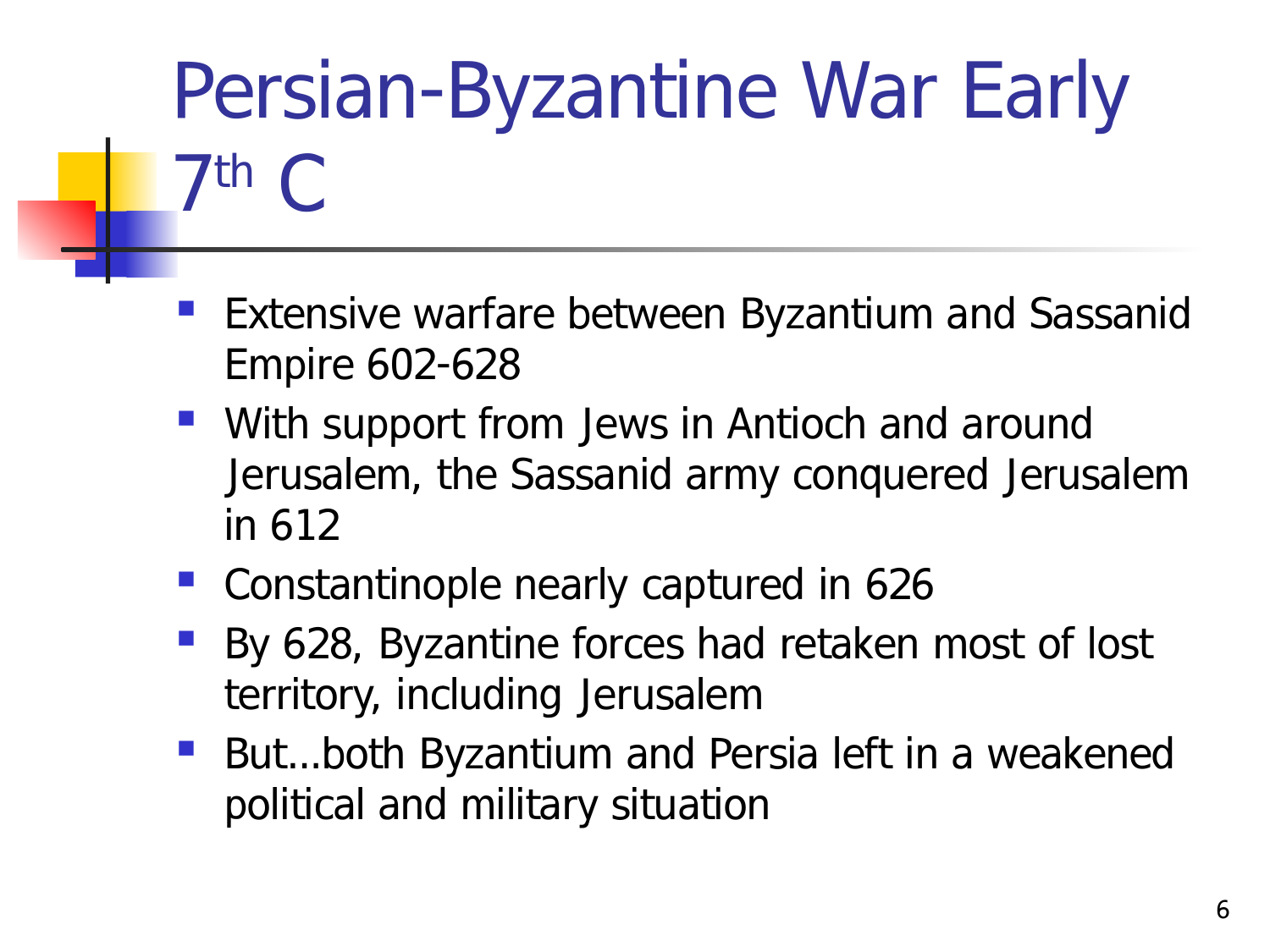

# Persian-Byzantine War Early 7th C
Extensive warfare between Byzantium and Sassanid Empire 602-628
With support from Jews in Antioch and around Jerusalem, the Sassanid army conquered Jerusalem in 612
Constantinople nearly captured in 626
By 628, Byzantine forces had retaken most of lost territory, including Jerusalem
But…both Byzantium and Persia left in a weakened political and military situation

6